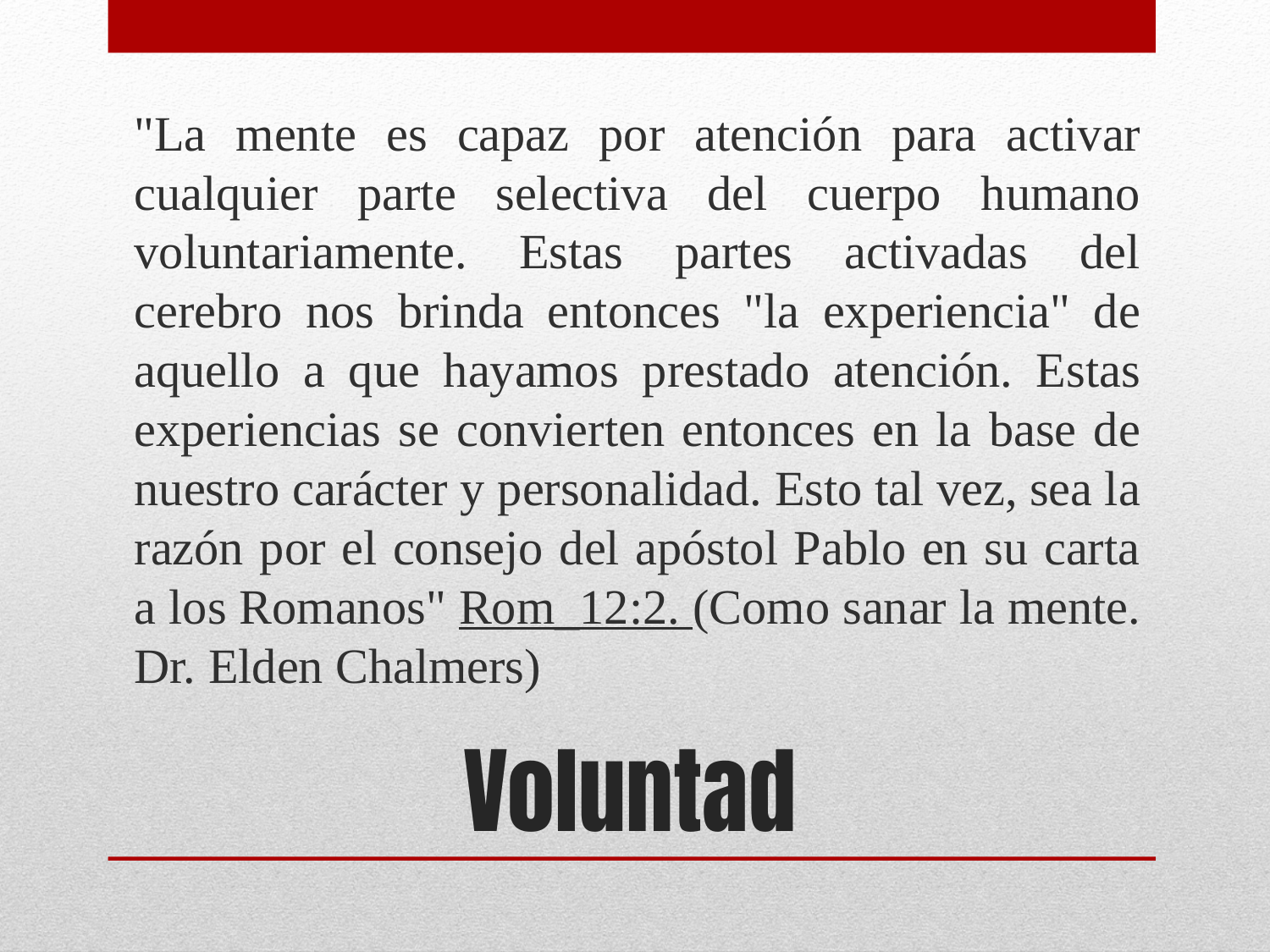

"La mente es capaz por atención para activar cualquier parte selectiva del cuerpo humano voluntariamente. Estas partes activadas del cerebro nos brinda entonces "la experiencia" de aquello a que hayamos prestado atención. Estas experiencias se convierten entonces en la base de nuestro carácter y personalidad. Esto tal vez, sea la razón por el consejo del apóstol Pablo en su carta a los Romanos" Rom_12:2. (Como sanar la mente. Dr. Elden Chalmers)

# Voluntad